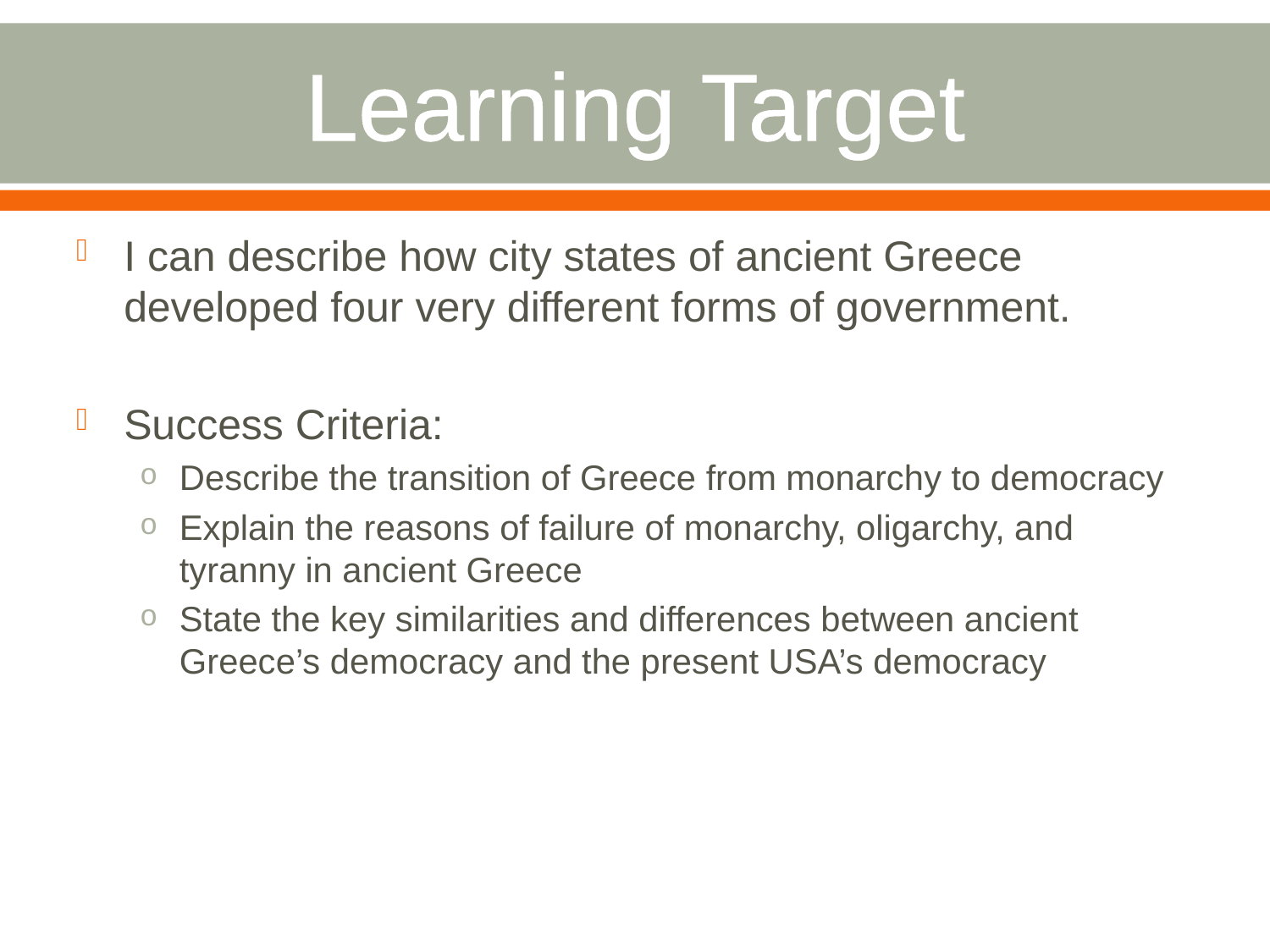

# Learning Target
I can describe how city states of ancient Greece developed four very different forms of government.

Success Criteria:
Describe the transition of Greece from monarchy to democracy
Explain the reasons of failure of monarchy, oligarchy, and tyranny in ancient Greece
State the key similarities and differences between ancient Greece’s democracy and the present USA’s democracy